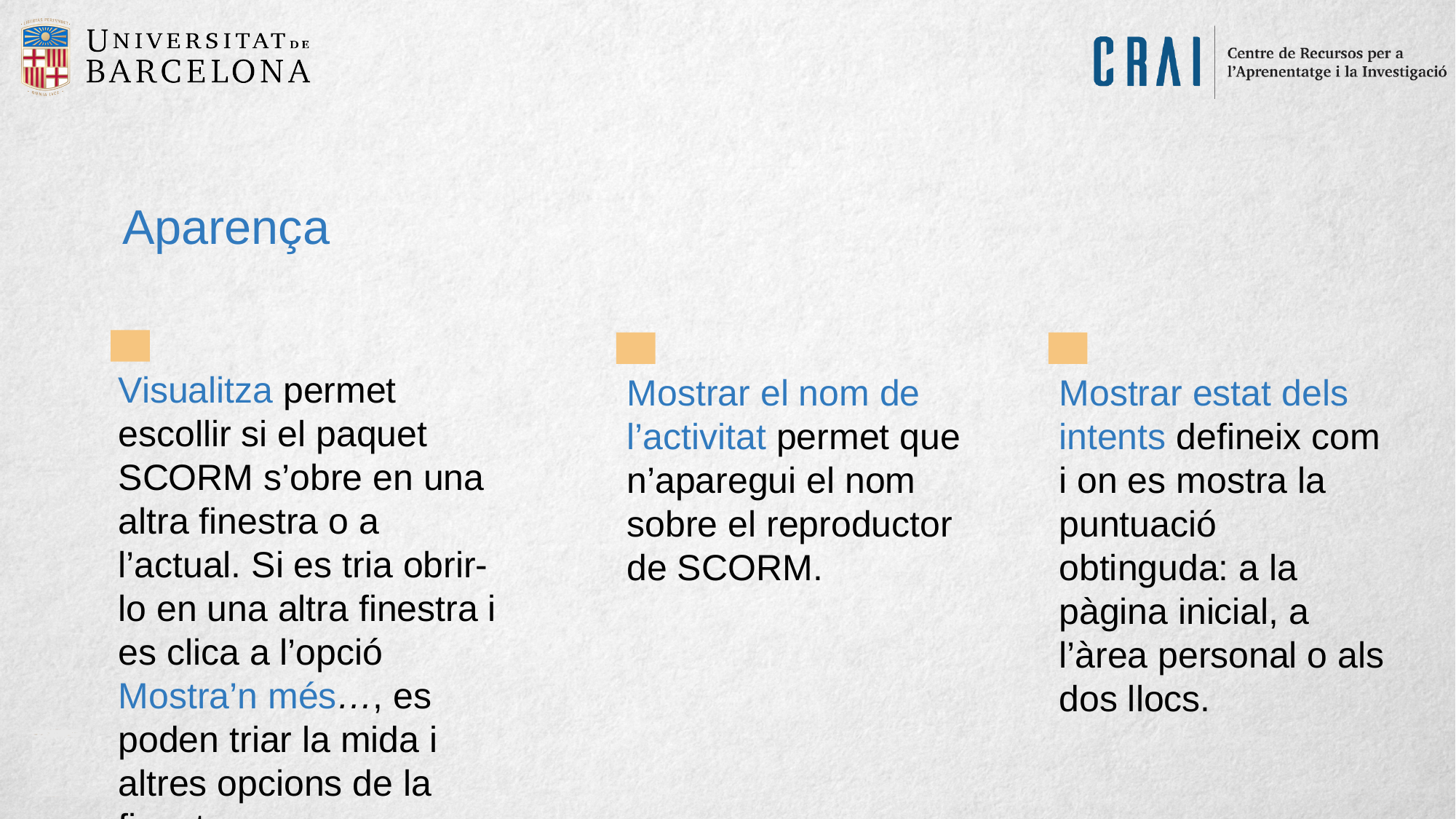

Aparença

Visualitza permet escollir si el paquet SCORM s’obre en una altra finestra o a l’actual. Si es tria obrir-lo en una altra finestra i es clica a l’opció Mostra’n més…, es poden triar la mida i altres opcions de la finestra.

Mostrar el nom de l’activitat permet que n’aparegui el nom sobre el reproductor de SCORM.

Mostrar estat dels intents defineix com i on es mostra la puntuació obtinguda: a la pàgina inicial, a l’àrea personal o als dos llocs.